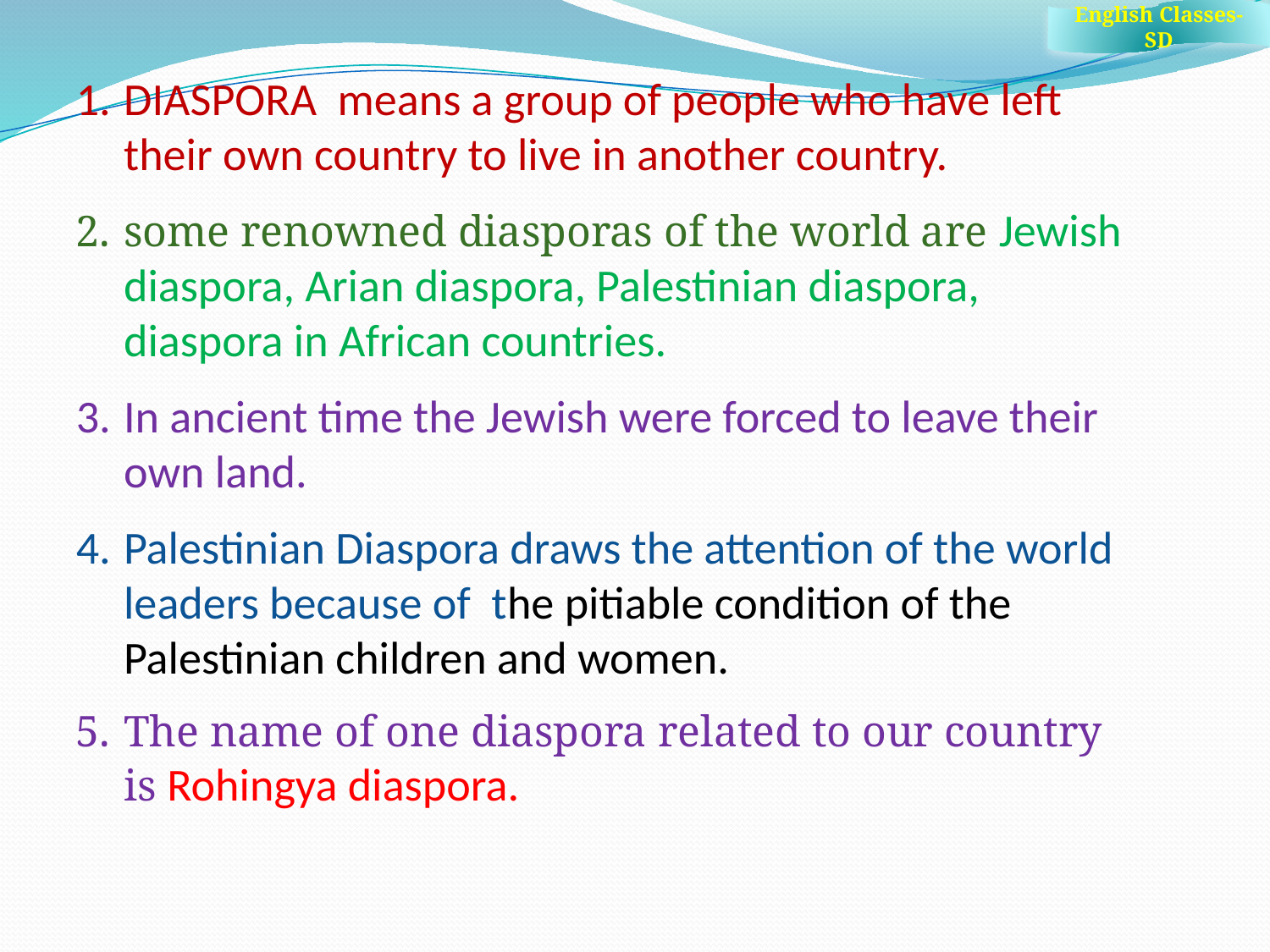

English Classes- SD
DIASPORA  means a group of people who have left their own country to live in another country.
some renowned diasporas of the world are Jewish diaspora, Arian diaspora, Palestinian diaspora, diaspora in African countries.
In ancient time the Jewish were forced to leave their own land.
Palestinian Diaspora draws the attention of the world leaders because of  the pitiable condition of the Palestinian children and women.
The name of one diaspora related to our country is Rohingya diaspora.